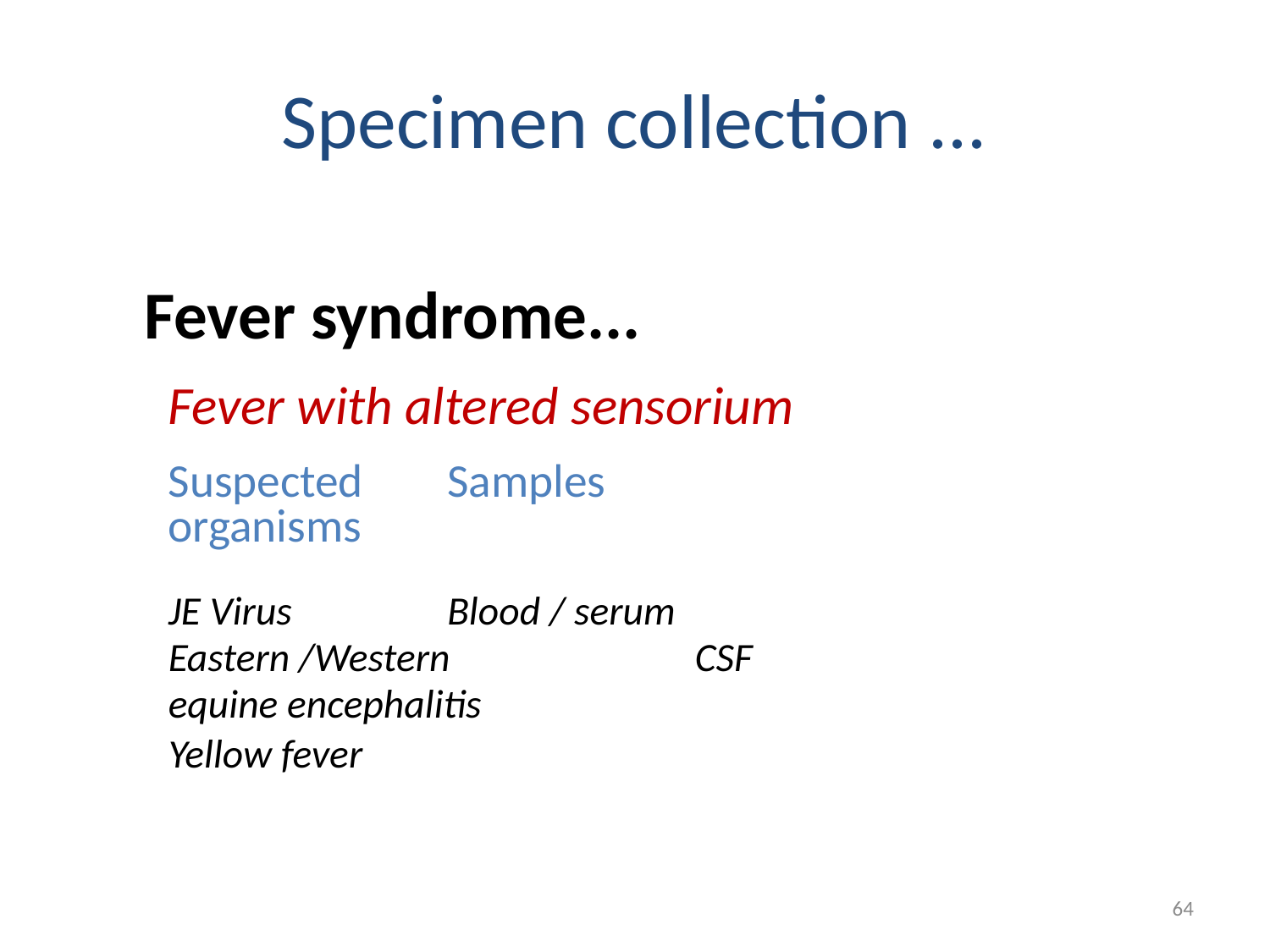

# Specimen collection ...
  Fever syndrome...
Fever with altered sensorium
Suspected 			Samples
organisms

JE Virus			 	Blood / serum
Eastern /Western 		              CSF
equine encephalitis
Yellow fever

64